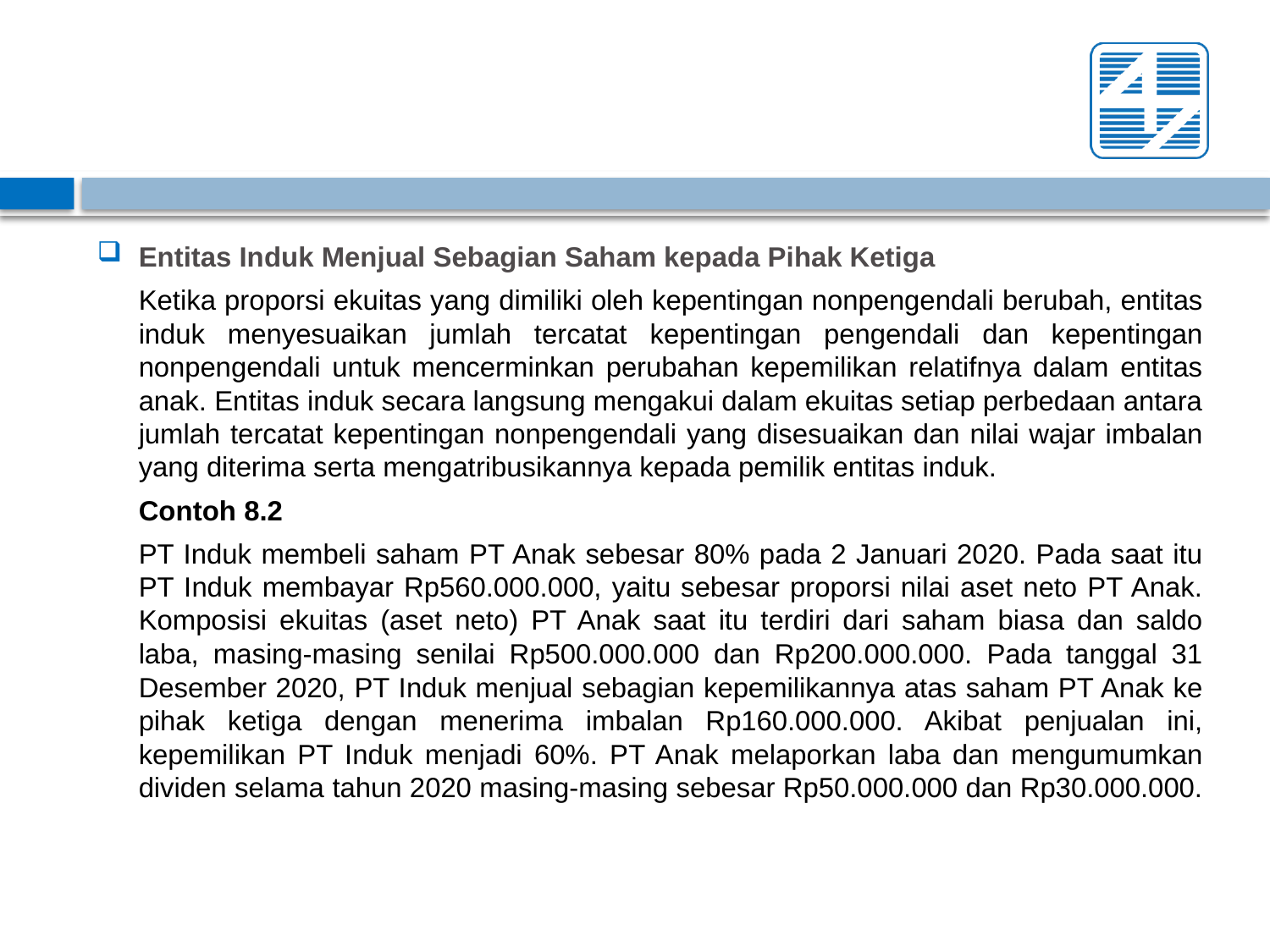

#
Entitas Induk Menjual Sebagian Saham kepada Pihak Ketiga
	Ketika proporsi ekuitas yang dimiliki oleh kepentingan nonpengendali berubah, entitas induk menyesuaikan jumlah tercatat kepentingan pengendali dan kepentingan nonpengendali untuk mencerminkan perubahan kepemilikan relatifnya dalam entitas anak. Entitas induk secara langsung mengakui dalam ekuitas setiap perbedaan antara jumlah tercatat kepentingan nonpengendali yang disesuaikan dan nilai wajar imbalan yang diterima serta mengatribusikannya kepada pemilik entitas induk.
	Contoh 8.2
	PT Induk membeli saham PT Anak sebesar 80% pada 2 Januari 2020. Pada saat itu PT Induk membayar Rp560.000.000, yaitu sebesar proporsi nilai aset neto PT Anak. Komposisi ekuitas (aset neto) PT Anak saat itu terdiri dari saham biasa dan saldo laba, masing-masing senilai Rp500.000.000 dan Rp200.000.000. Pada tanggal 31 Desember 2020, PT Induk menjual sebagian kepemilikannya atas saham PT Anak ke pihak ketiga dengan menerima imbalan Rp160.000.000. Akibat penjualan ini, kepemilikan PT Induk menjadi 60%. PT Anak melaporkan laba dan mengumumkan dividen selama tahun 2020 masing-masing sebesar Rp50.000.000 dan Rp30.000.000.